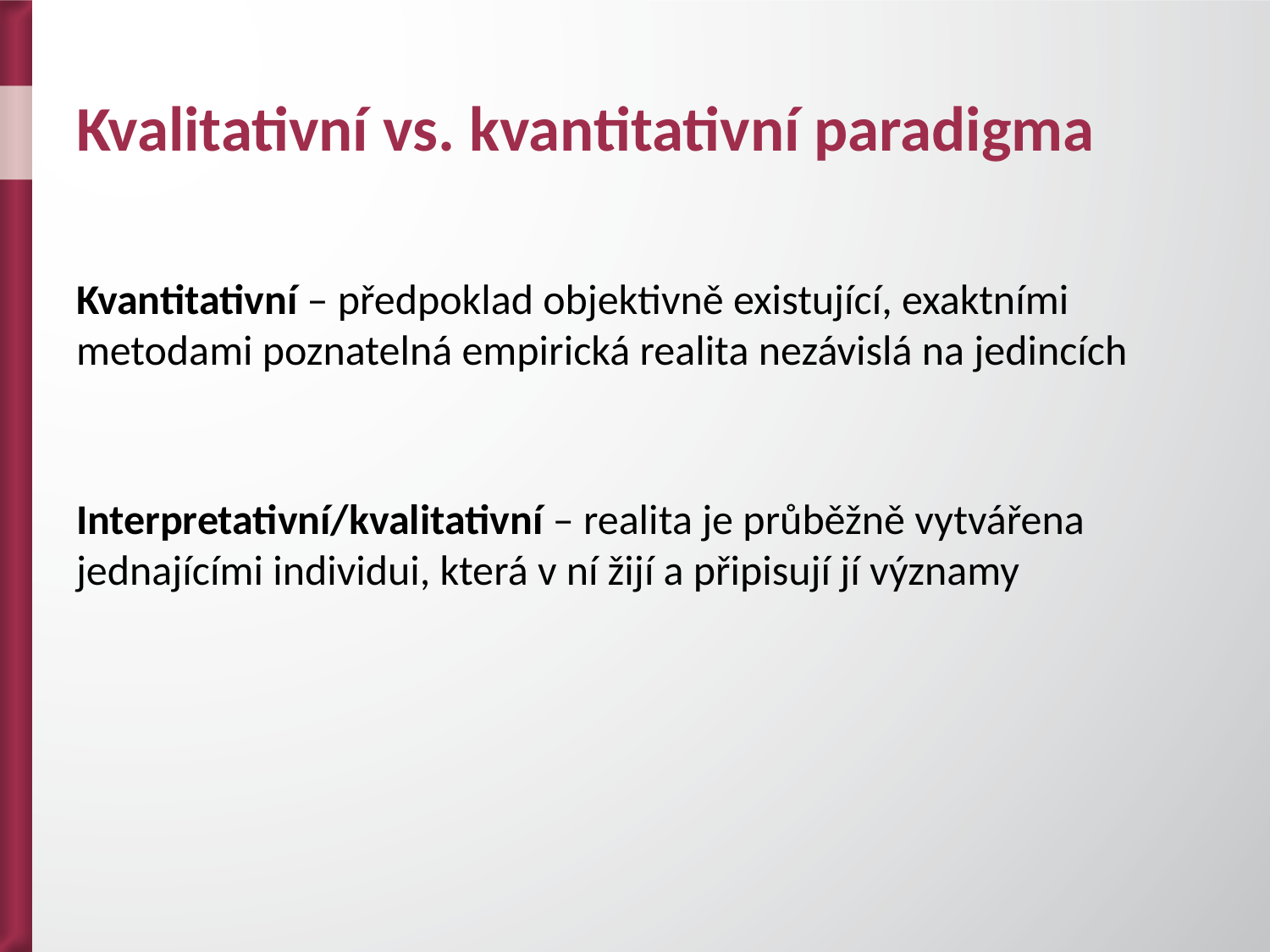

# Kvalitativní vs. kvantitativní paradigma

Kvantitativní – předpoklad objektivně existující, exaktními metodami poznatelná empirická realita nezávislá na jedincích

Interpretativní/kvalitativní – realita je průběžně vytvářena jednajícími individui, která v ní žijí a připisují jí významy